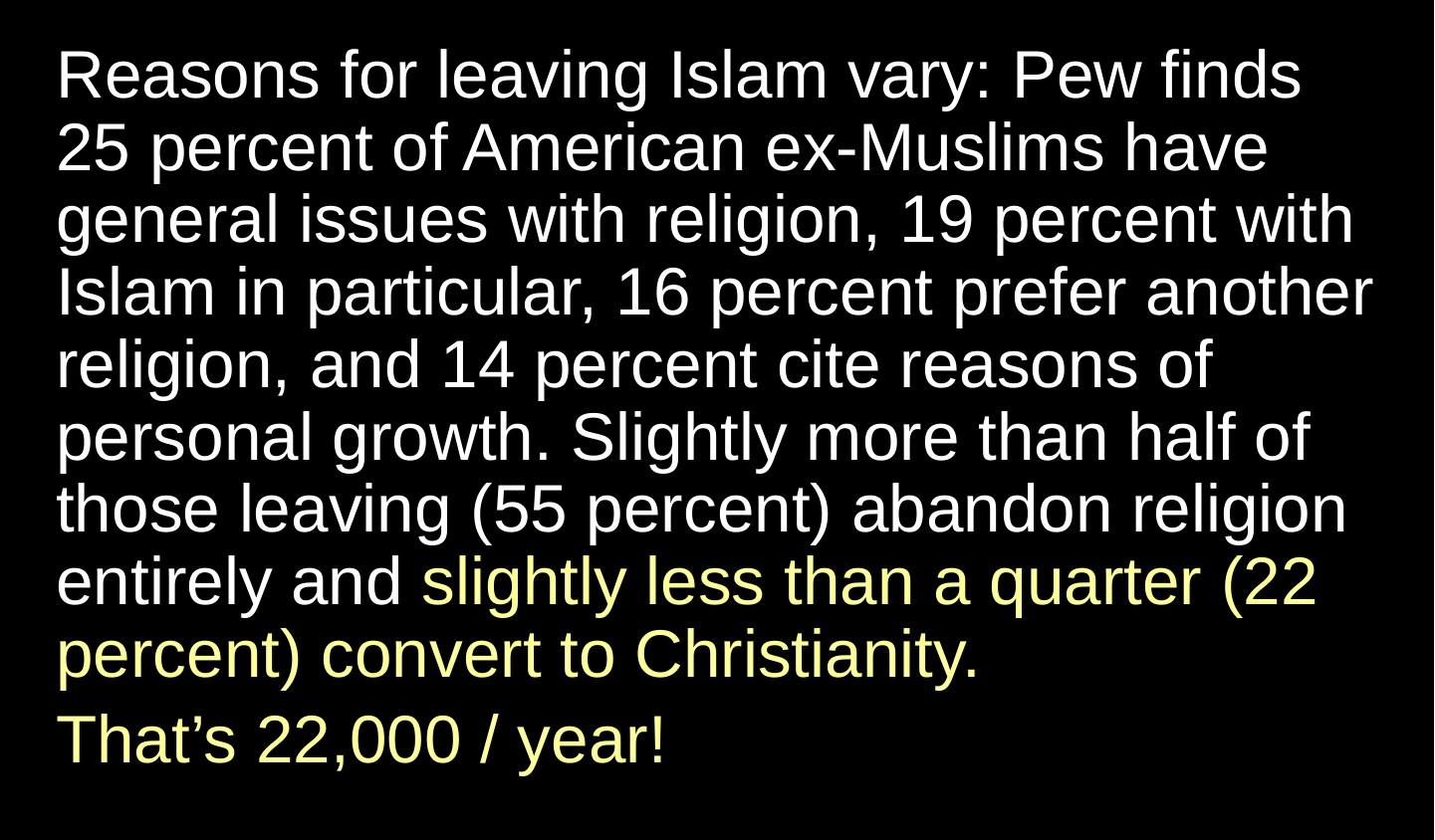

Reasons for leaving Islam vary: Pew finds 25 percent of American ex-Muslims have general issues with religion, 19 percent with Islam in particular, 16 percent prefer another religion, and 14 percent cite reasons of personal growth. Slightly more than half of those leaving (55 percent) abandon religion entirely and slightly less than a quarter (22 percent) convert to Christianity.
That’s 22,000 / year!